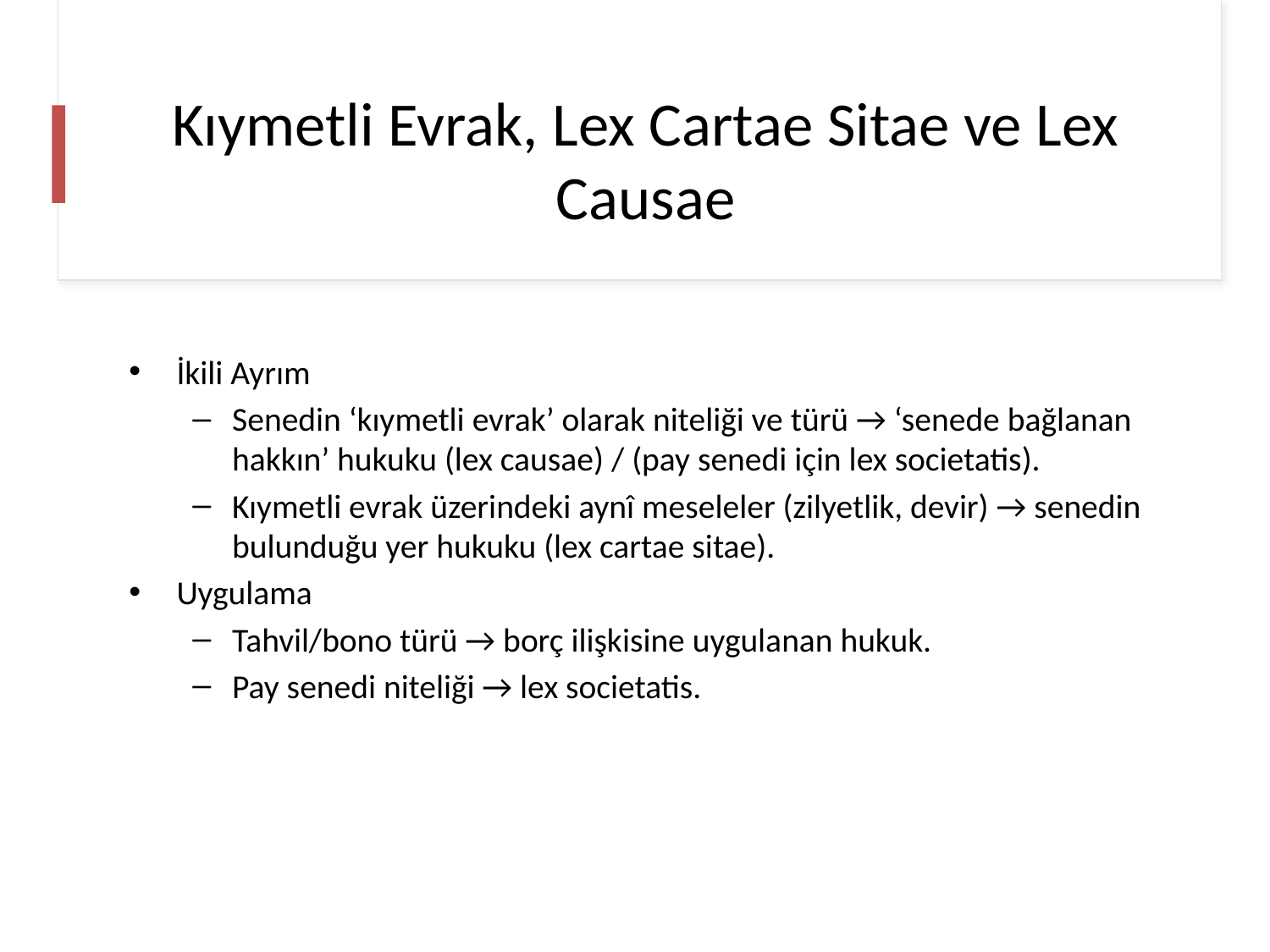

# Kıymetli Evrak, Lex Cartae Sitae ve Lex Causae

İkili Ayrım
Senedin ‘kıymetli evrak’ olarak niteliği ve türü → ‘senede bağlanan hakkın’ hukuku (lex causae) / (pay senedi için lex societatis).
Kıymetli evrak üzerindeki aynî meseleler (zilyetlik, devir) → senedin bulunduğu yer hukuku (lex cartae sitae).
Uygulama
Tahvil/bono türü → borç ilişkisine uygulanan hukuk.
Pay senedi niteliği → lex societatis.